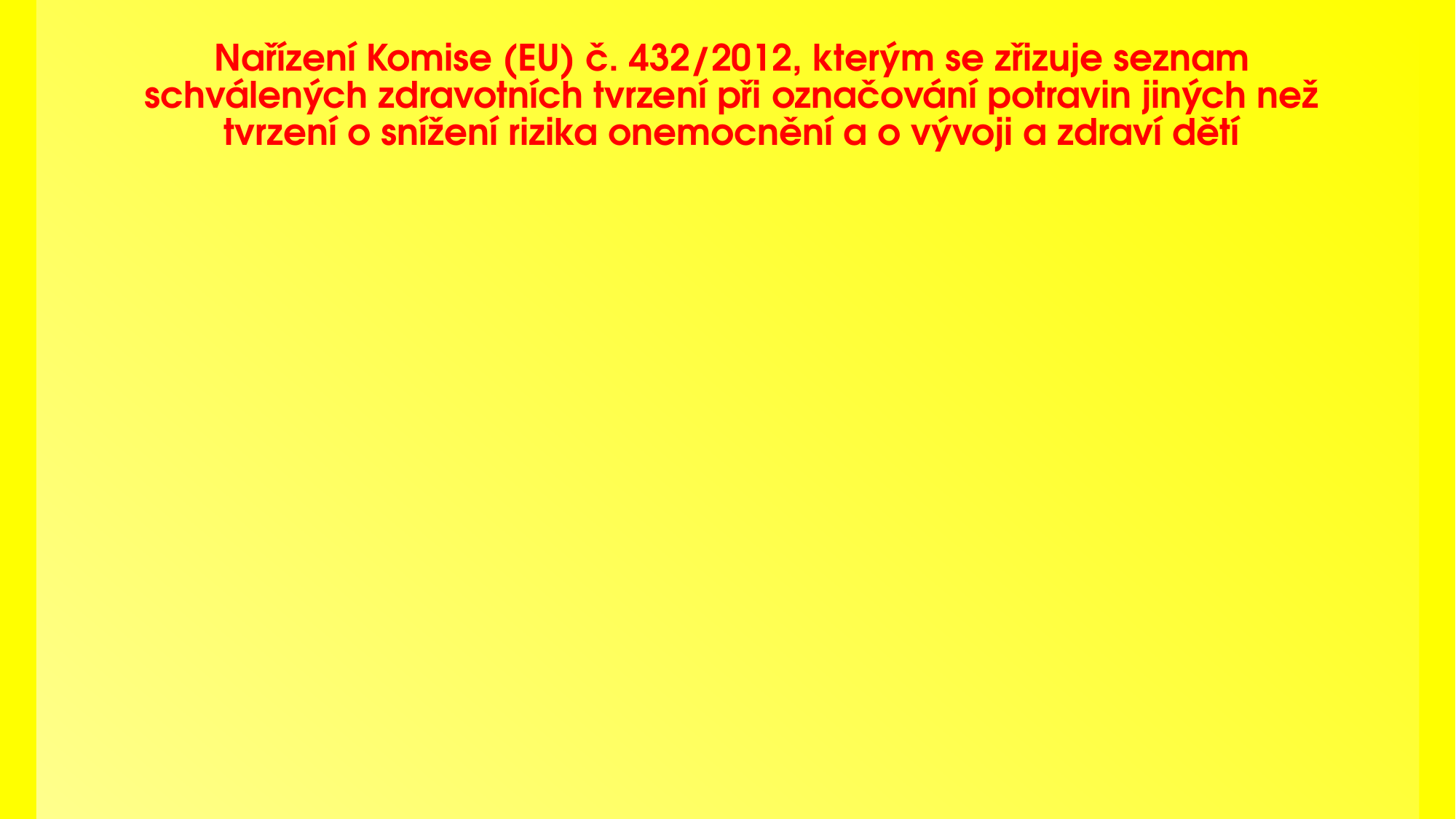

# Nařízení Komise (EU) č. 432/2012, kterým se zřizuje seznam schválených zdravotních tvrzení při označování potravin jiných než tvrzení o snížení rizika onemocnění a o vývoji a zdraví dětí